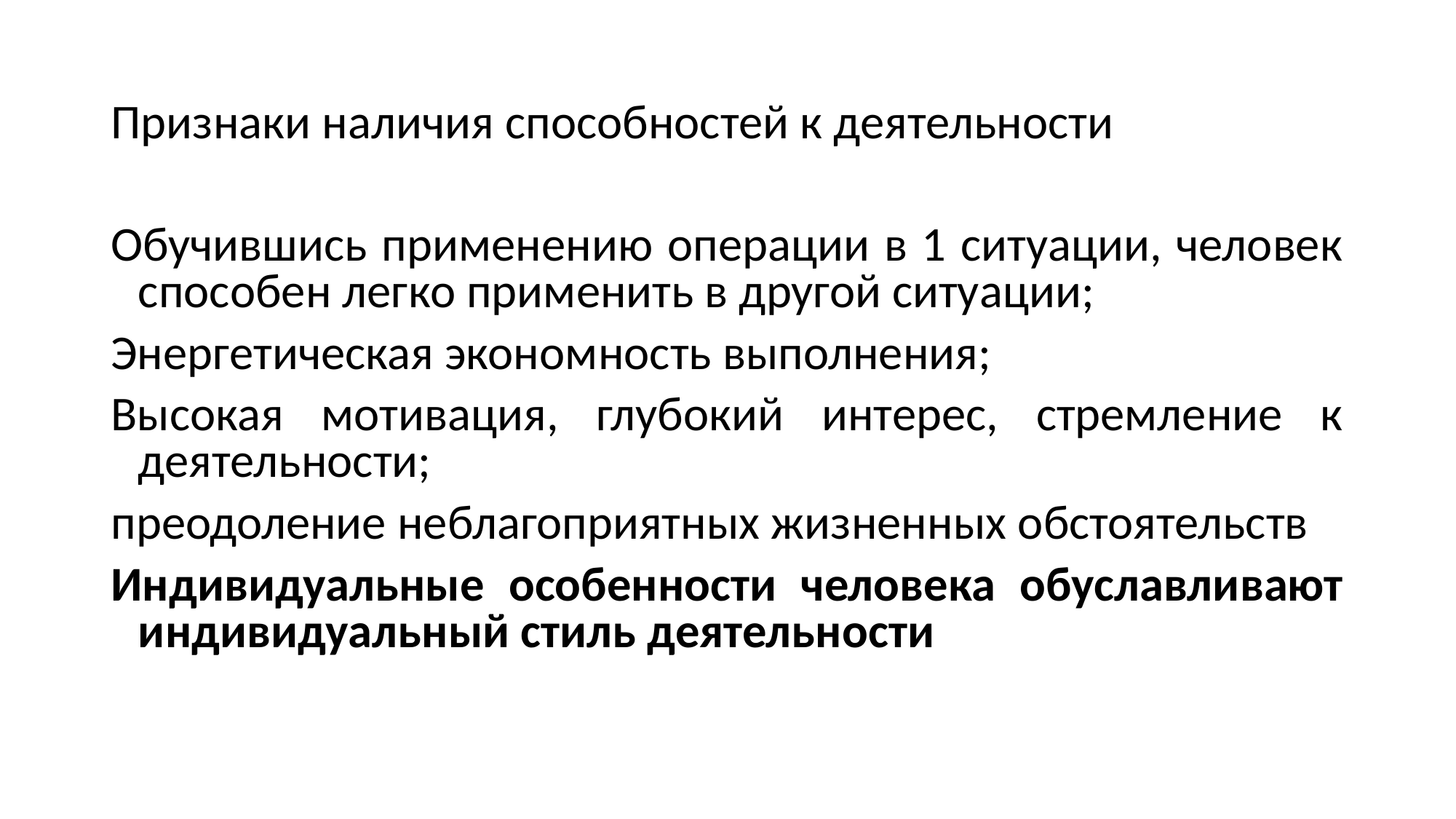

# Признаки наличия способностей к деятельности
Обучившись применению операции в 1 ситуации, человек способен легко применить в другой ситуации;
Энергетическая экономность выполнения;
Высокая мотивация, глубокий интерес, стремление к деятельности;
преодоление неблагоприятных жизненных обстоятельств
Индивидуальные особенности человека обуславливают индивидуальный стиль деятельности